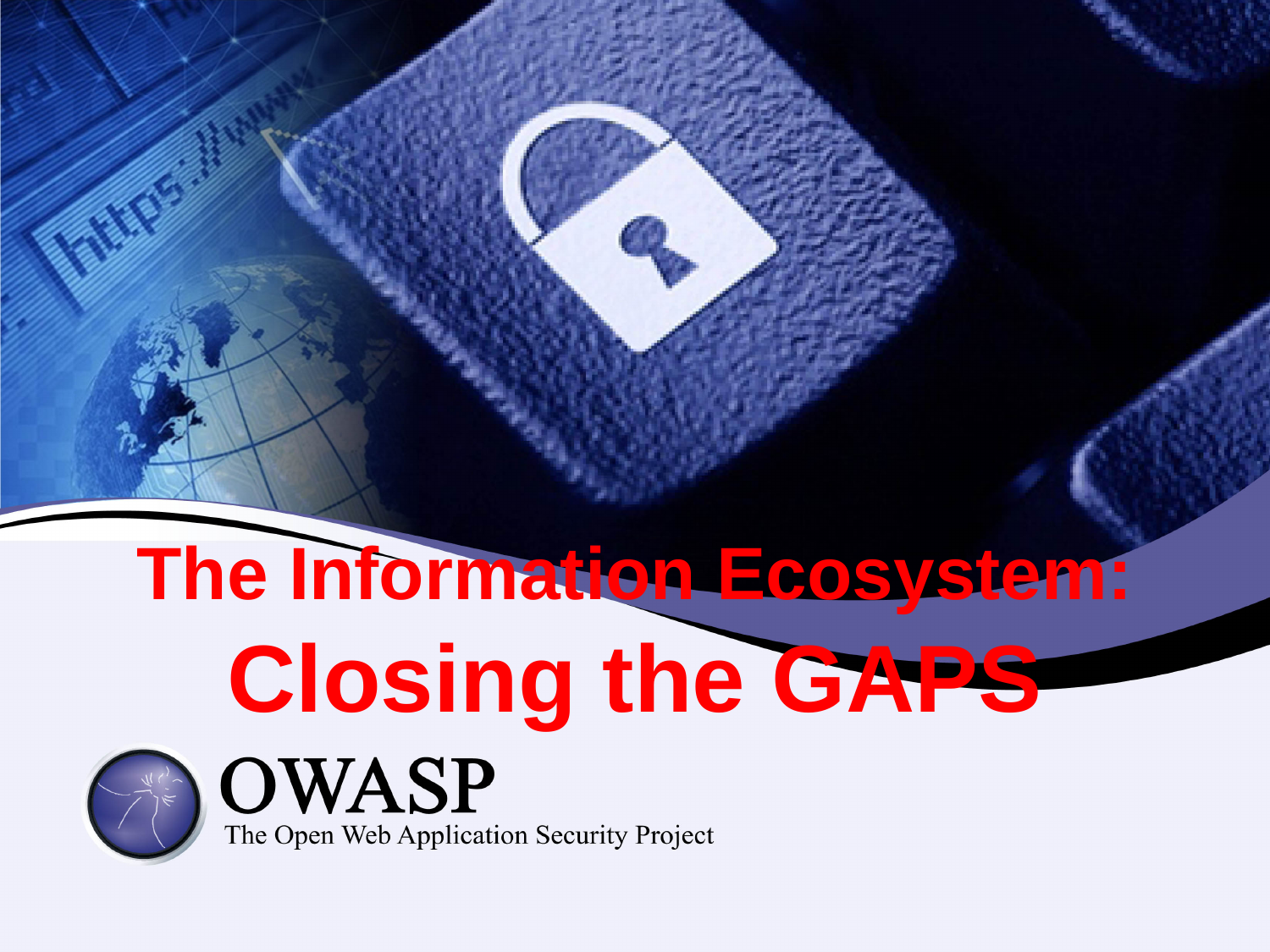

# The Information Ecosystem: Closing the GAPS